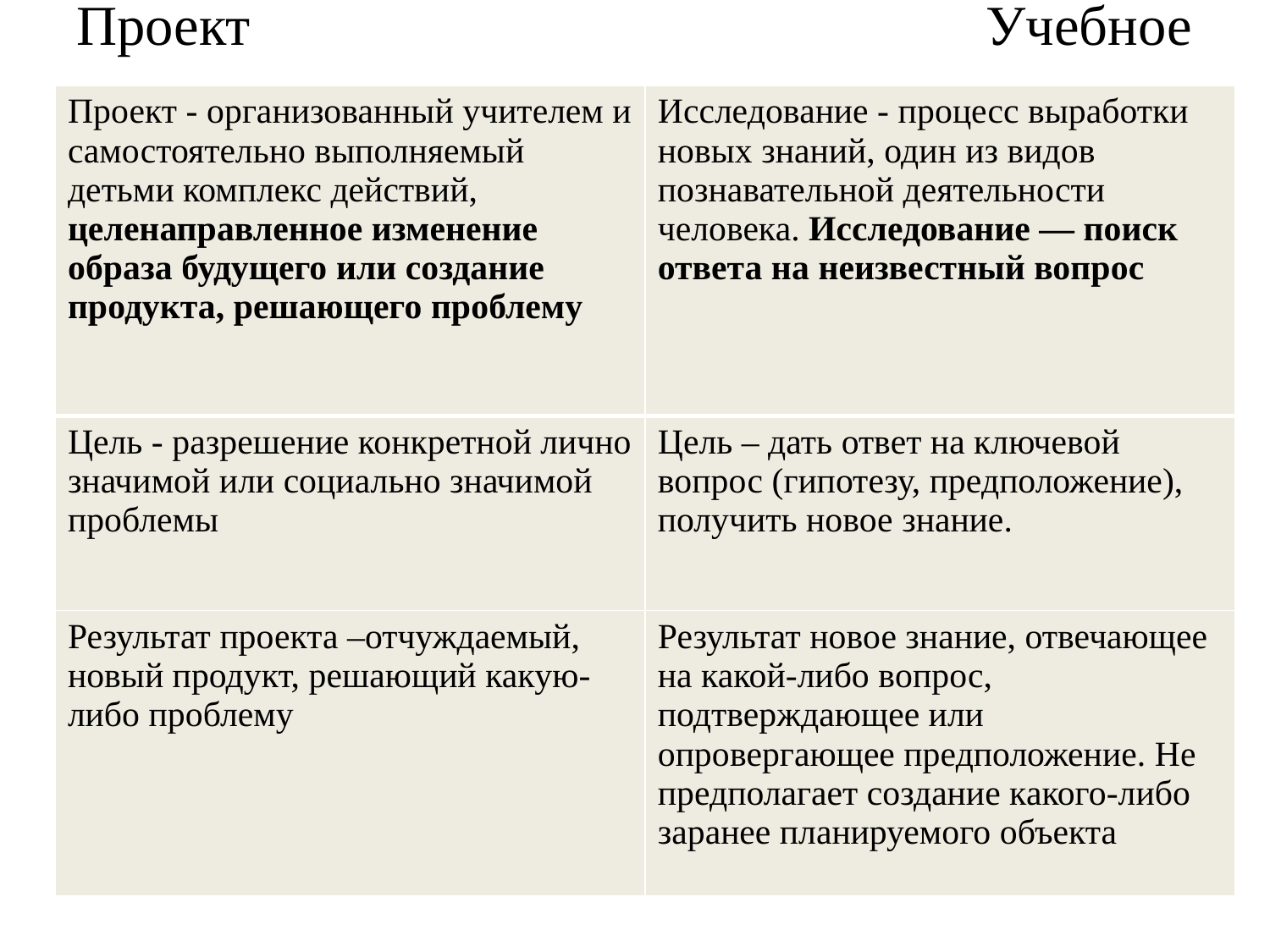

# Проект                            Учебное исследование
| Проект - организованный учителем и самостоятельно выполняемый детьми комплекс действий, целенаправленное изменение образа будущего или создание продукта, решающего проблему | Исследование - процесс выработки новых знаний, один из видов познавательной деятельности человека. Исследование — поиск ответа на неизвестный вопрос |
| --- | --- |
| Цель - разрешение конкретной лично значимой или социально значимой проблемы | Цель – дать ответ на ключевой вопрос (гипотезу, предположение), получить новое знание. |
| Результат проекта –отчуждаемый, новый продукт, решающий какую-либо проблему | Результат новое знание, отвечающее на какой-либо вопрос, подтверждающее или опровергающее предположение. Не предполагает создание какого-либо заранее планируемого объекта |